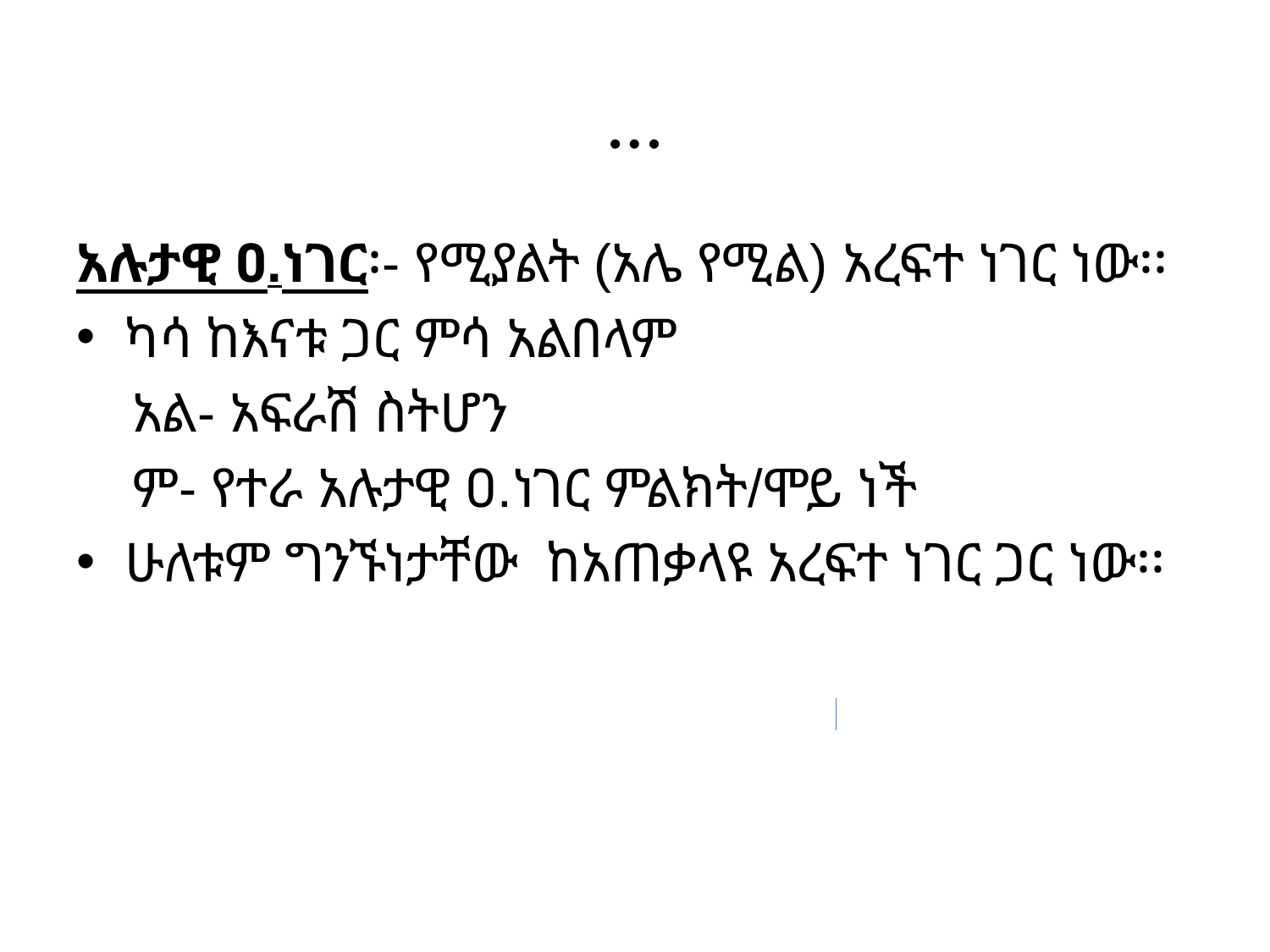

# …
አሉታዊ ዐ.ነገር፡- የሚያልት (አሌ የሚል) አረፍተ ነገር ነው፡፡
ካሳ ከእናቱ ጋር ምሳ አልበላም
    አል- አፍራሽ ስትሆን
    ም- የተራ አሉታዊ ዐ.ነገር ምልክት/ሞይ ነች
ሁለቱም ግንኙነታቸው  ከአጠቃላዩ አረፍተ ነገር ጋር ነው፡፡